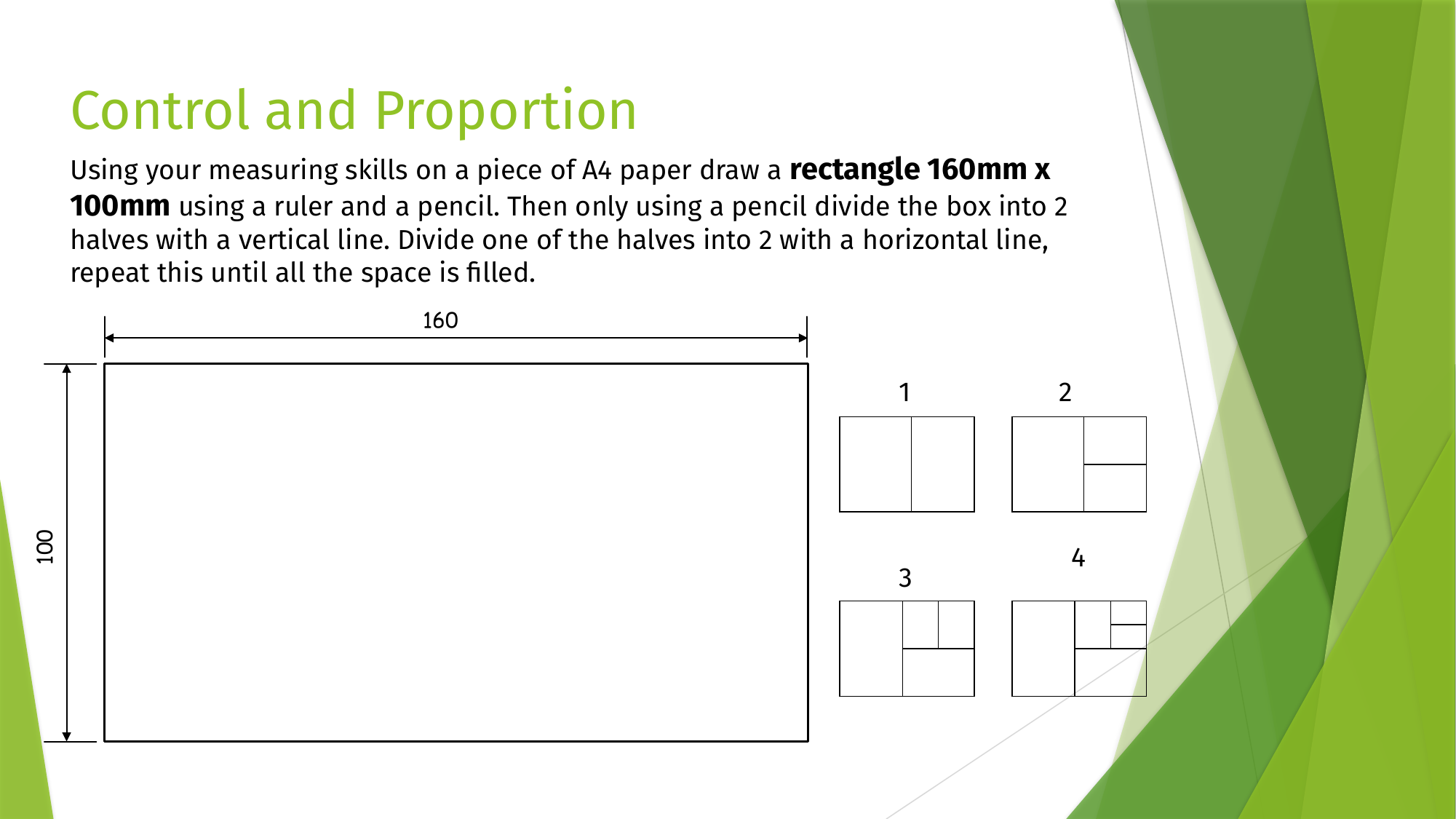

# Control and Proportion
Using your measuring skills on a piece of A4 paper draw a rectangle 160mm x 100mm using a ruler and a pencil. Then only using a pencil divide the box into 2 halves with a vertical line. Divide one of the halves into 2 with a horizontal line, repeat this until all the space is filled.
160

100
1
2

4
3